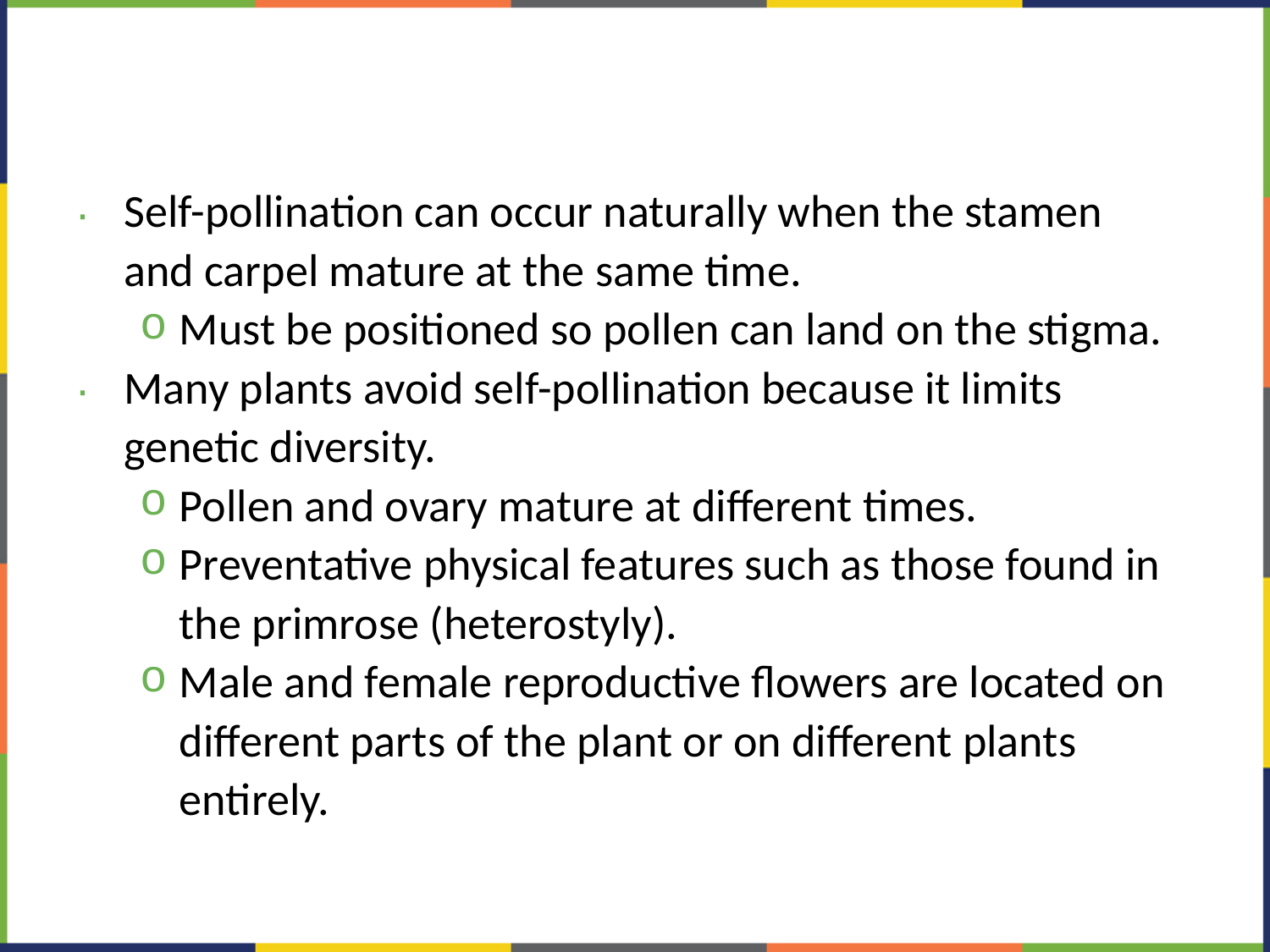

#
Self-pollination can occur naturally when the stamen and carpel mature at the same time.
Must be positioned so pollen can land on the stigma.
Many plants avoid self-pollination because it limits genetic diversity.
Pollen and ovary mature at different times.
Preventative physical features such as those found in the primrose (heterostyly).
Male and female reproductive flowers are located on different parts of the plant or on different plants entirely.